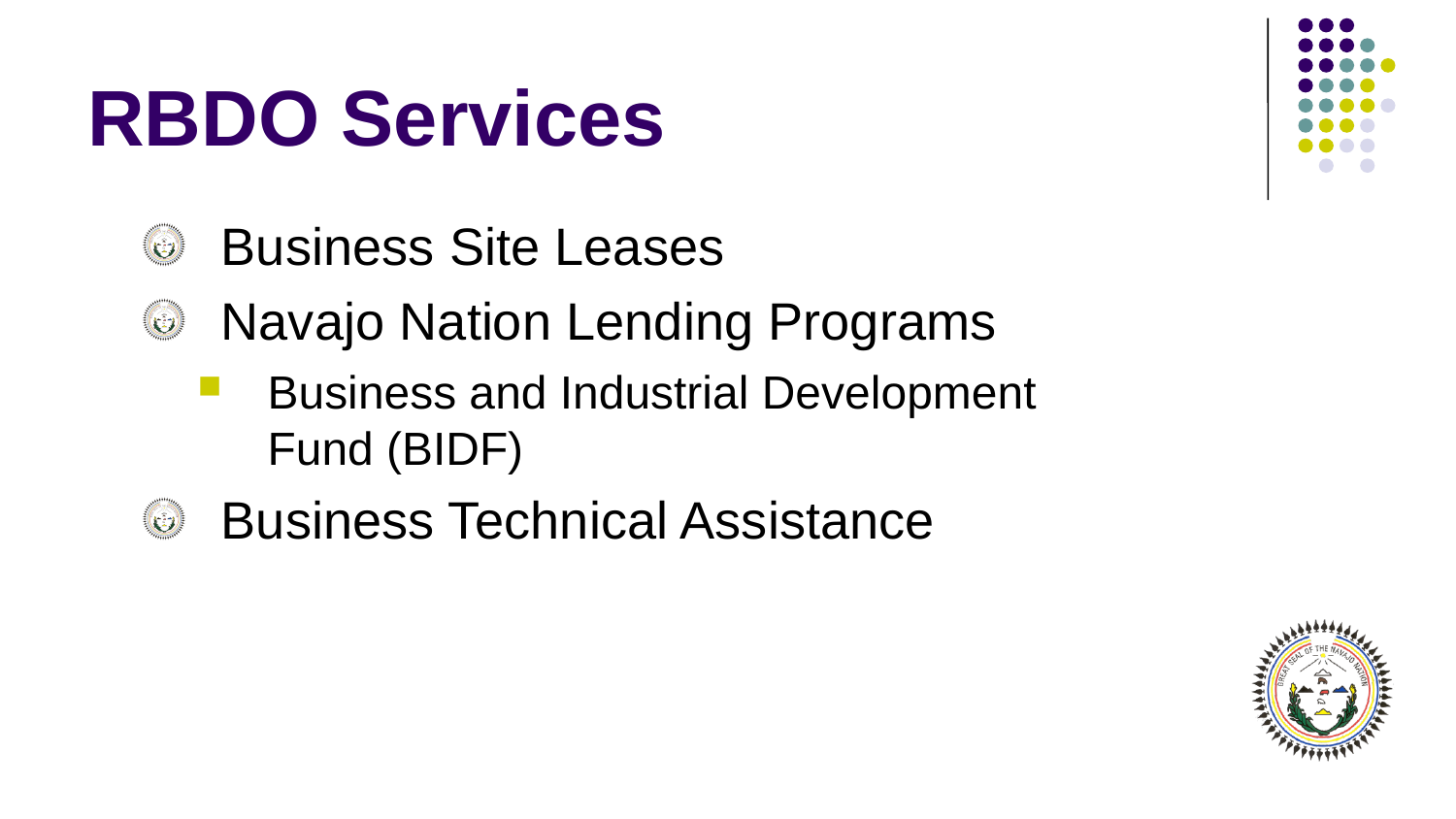

# RBDO Services
Business Site Leases
Navajo Nation Lending Programs
Business and Industrial Development                         Fund (BIDF)
Business Technical Assistance